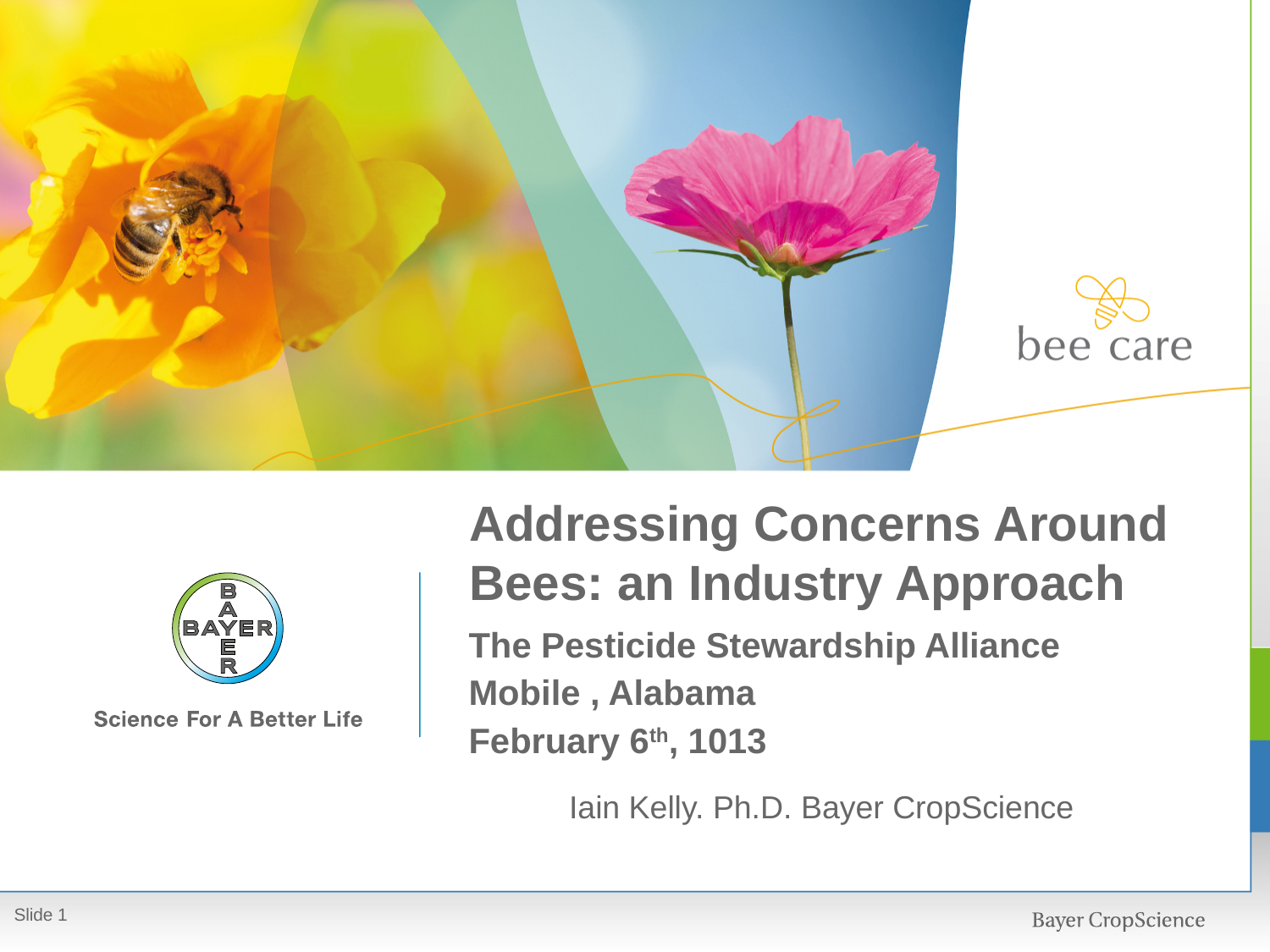

# Addressing Concerns Around Bees: an Industry Approach
The Pesticide Stewardship Alliance
Mobile , Alabama
February 6th, 1013
Iain Kelly. Ph.D. Bayer CropScience
Slide 1